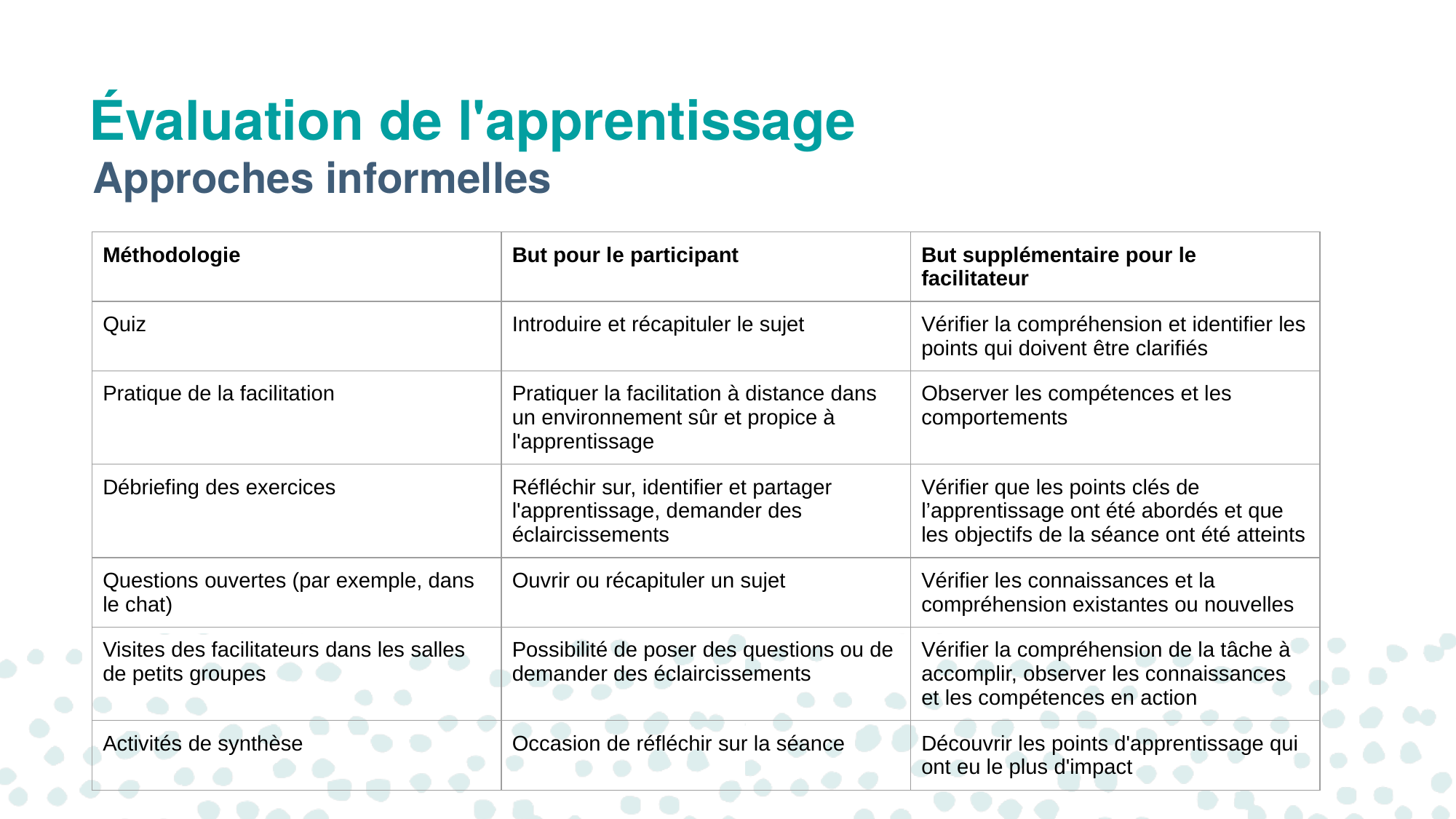

# Évaluation de l'apprentissage
Approches informelles
| Méthodologie | But pour le participant | But supplémentaire pour le facilitateur |
| --- | --- | --- |
| Quiz | Introduire et récapituler le sujet | Vérifier la compréhension et identifier les points qui doivent être clarifiés |
| Pratique de la facilitation | Pratiquer la facilitation à distance dans un environnement sûr et propice à l'apprentissage | Observer les compétences et les comportements |
| Débriefing des exercices | Réfléchir sur, identifier et partager l'apprentissage, demander des éclaircissements | Vérifier que les points clés de l’apprentissage ont été abordés et que les objectifs de la séance ont été atteints |
| Questions ouvertes (par exemple, dans le chat) | Ouvrir ou récapituler un sujet | Vérifier les connaissances et la compréhension existantes ou nouvelles |
| Visites des facilitateurs dans les salles de petits groupes | Possibilité de poser des questions ou de demander des éclaircissements | Vérifier la compréhension de la tâche à accomplir, observer les connaissances et les compétences en action |
| Activités de synthèse | Occasion de réfléchir sur la séance | Découvrir les points d'apprentissage qui ont eu le plus d'impact |